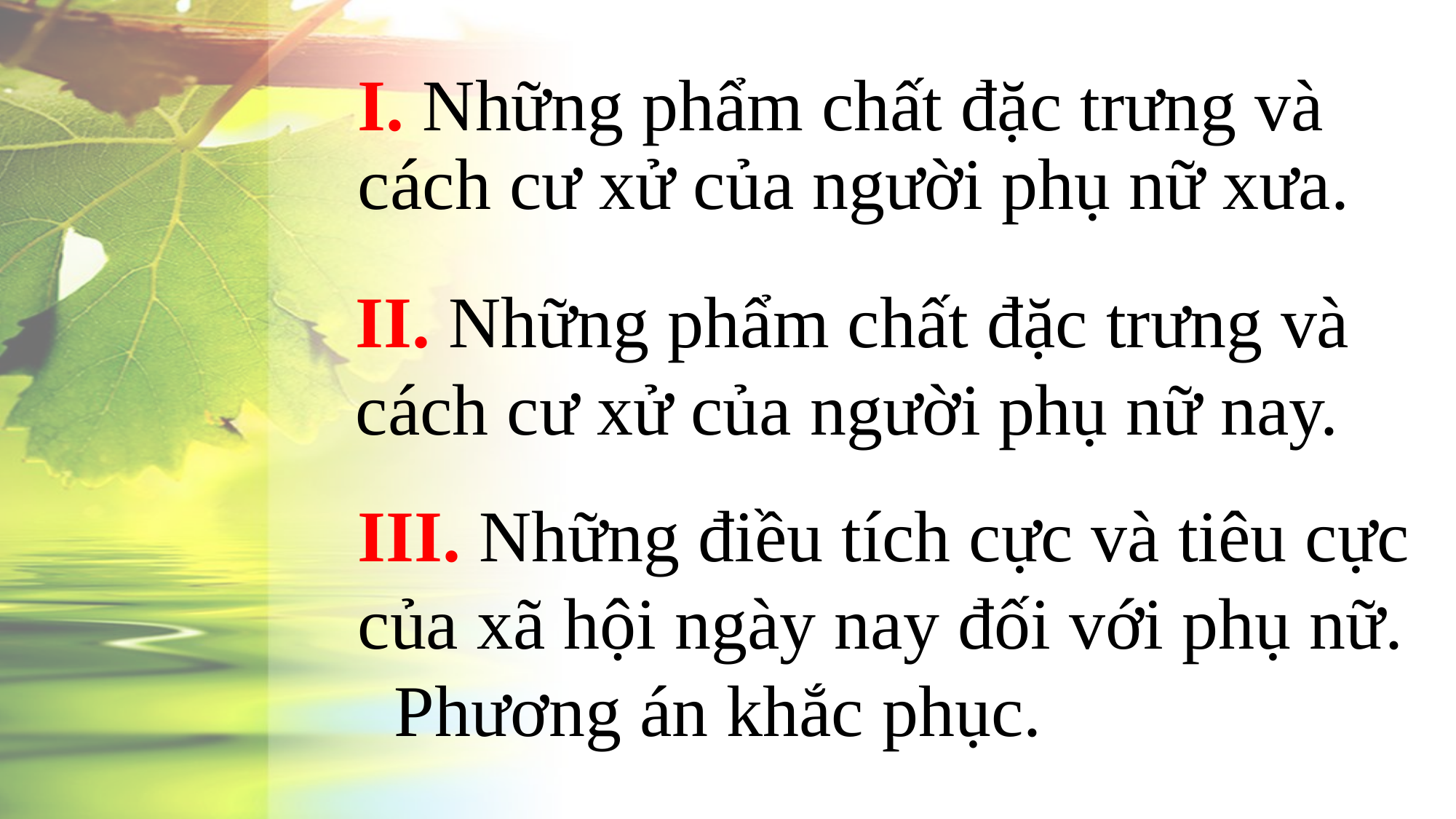

# I. Những phẩm chất đặc trưng và cách cư xử của người phụ nữ xưa.
II. Những phẩm chất đặc trưng và cách cư xử của người phụ nữ nay.
III. Những điều tích cực và tiêu cực của xã hội ngày nay đối với phụ nữ.   Phương án khắc phục.